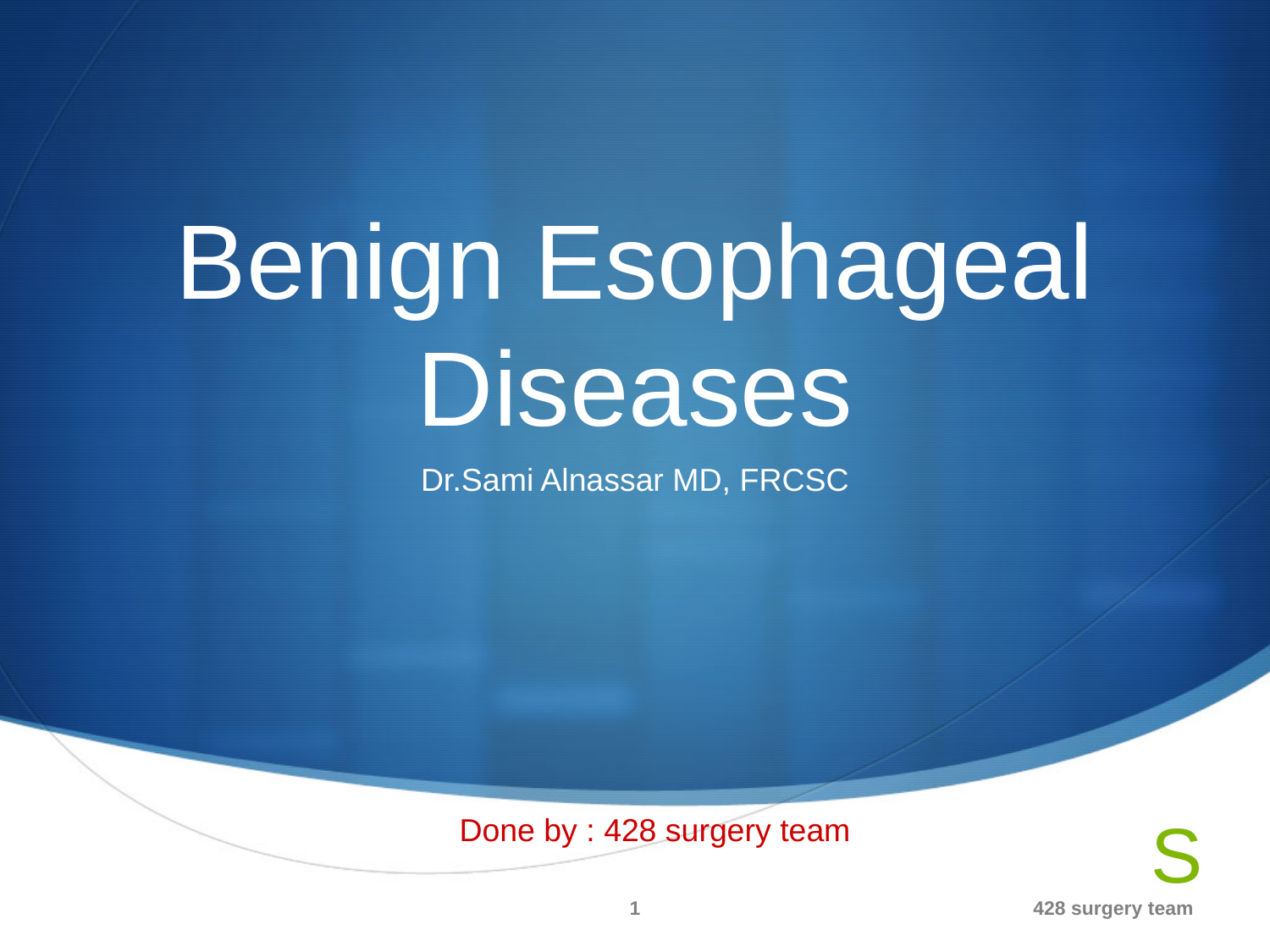

# Benign Esophageal Diseases
Dr.Sami Alnassar MD, FRCSC
Done by : 428 surgery team
1
428 surgery team